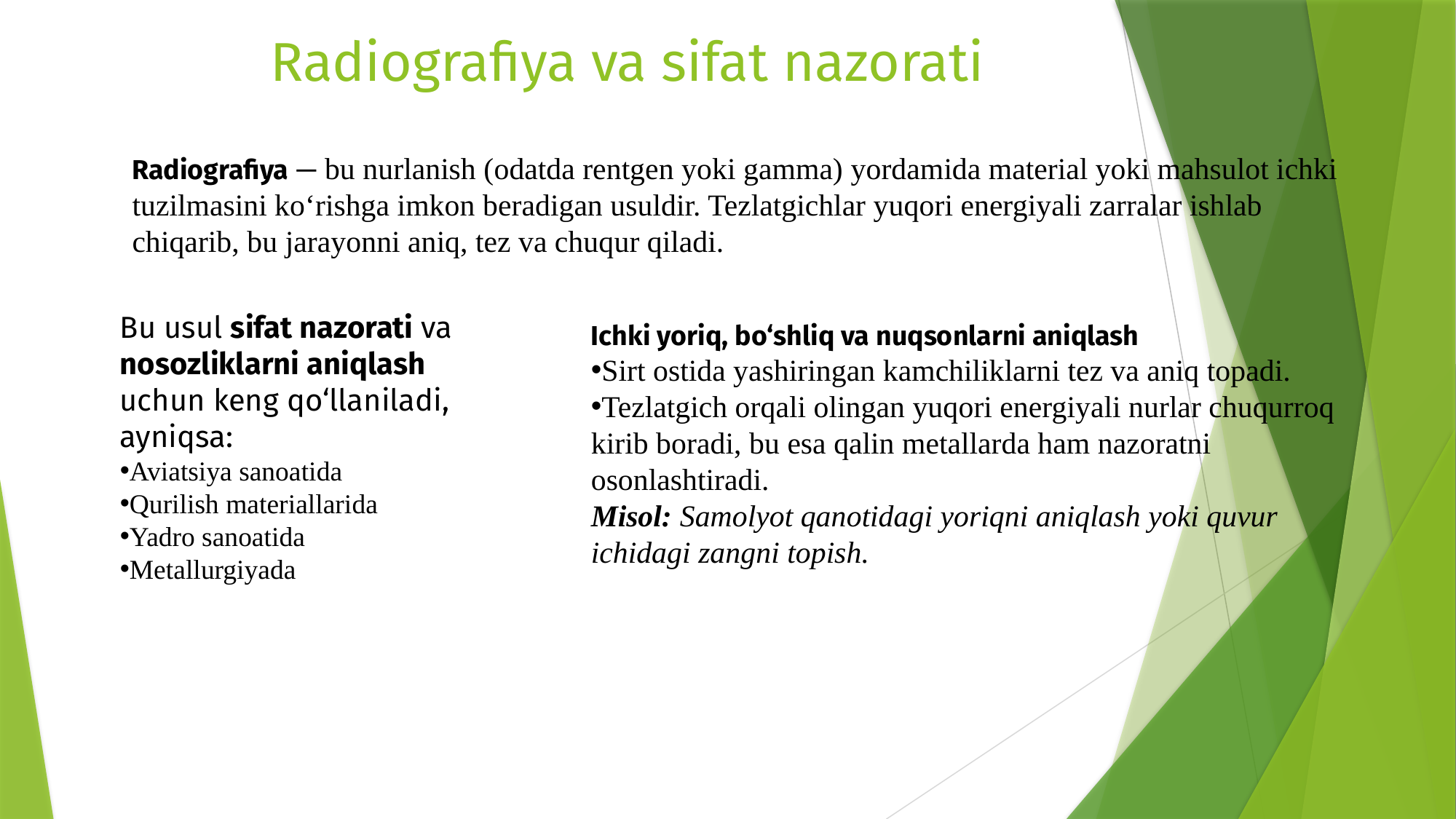

# Radiografiya va sifat nazorati
Radiografiya — bu nurlanish (odatda rentgen yoki gamma) yordamida material yoki mahsulot ichki tuzilmasini ko‘rishga imkon beradigan usuldir. Tezlatgichlar yuqori energiyali zarralar ishlab chiqarib, bu jarayonni aniq, tez va chuqur qiladi.
Bu usul sifat nazorati va nosozliklarni aniqlash uchun keng qo‘llaniladi, ayniqsa:
Aviatsiya sanoatida
Qurilish materiallarida
Yadro sanoatida
Metallurgiyada
Ichki yoriq, bo‘shliq va nuqsonlarni aniqlash
Sirt ostida yashiringan kamchiliklarni tez va aniq topadi.
Tezlatgich orqali olingan yuqori energiyali nurlar chuqurroq kirib boradi, bu esa qalin metallarda ham nazoratni osonlashtiradi.
Misol: Samolyot qanotidagi yoriqni aniqlash yoki quvur ichidagi zangni topish.